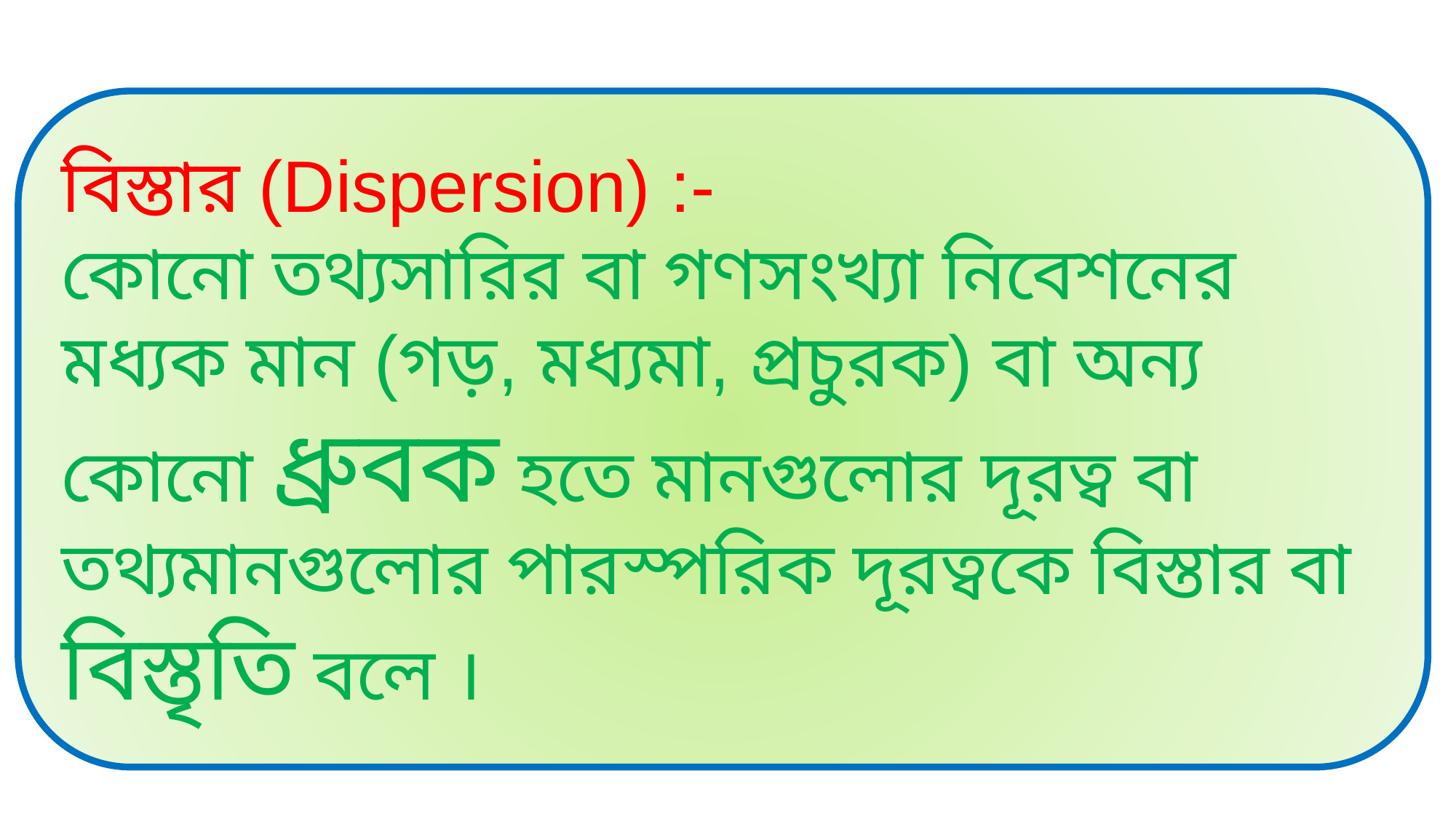

বিস্তার (Dispersion) :-
কোনো তথ্যসারির বা গণসংখ্যা নিবেশনের মধ্যক মান (গড়, মধ্যমা, প্রচুরক) বা অন্য কোনো ধ্রুবক হতে মানগুলোর দূরত্ব বা তথ্যমানগুলোর পারস্পরিক দূরত্বকে বিস্তার বা বিস্তৃতি বলে ।